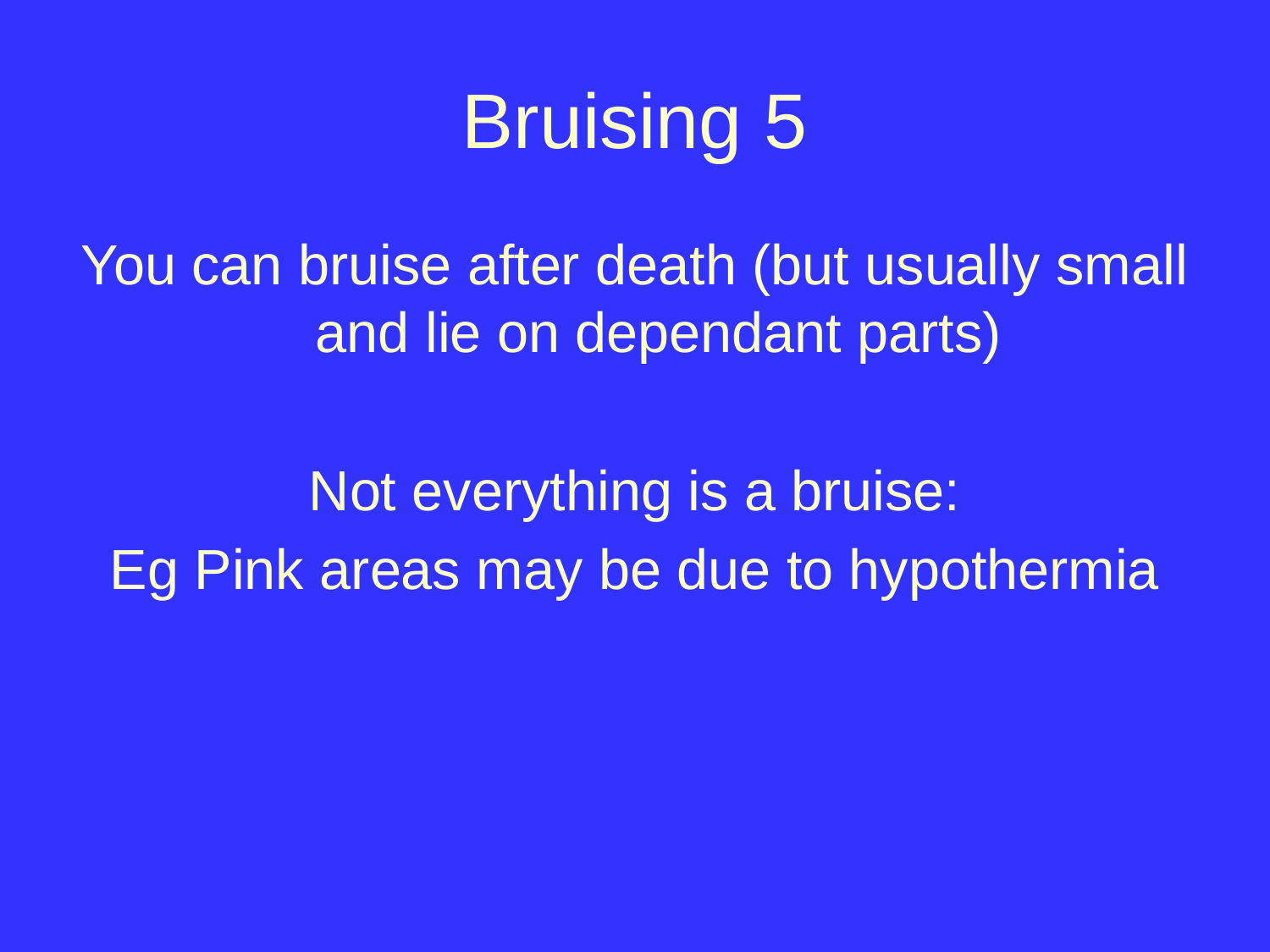

# Bruising 5
You can bruise after death (but usually small and lie on dependant parts)

Not everything is a bruise:
Eg Pink areas may be due to hypothermia